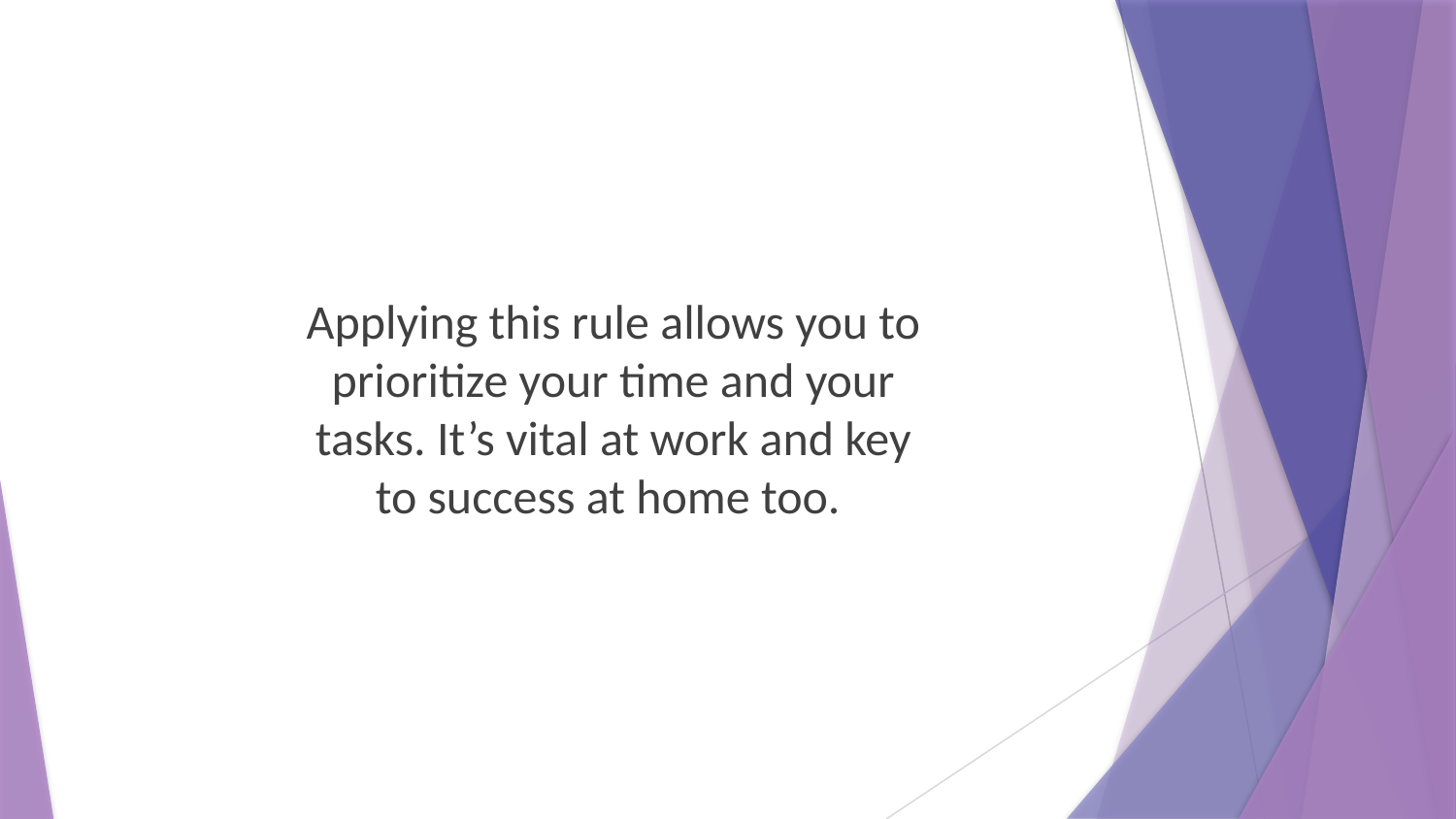

Applying this rule allows you to prioritize your time and your tasks. It’s vital at work and key to success at home too.